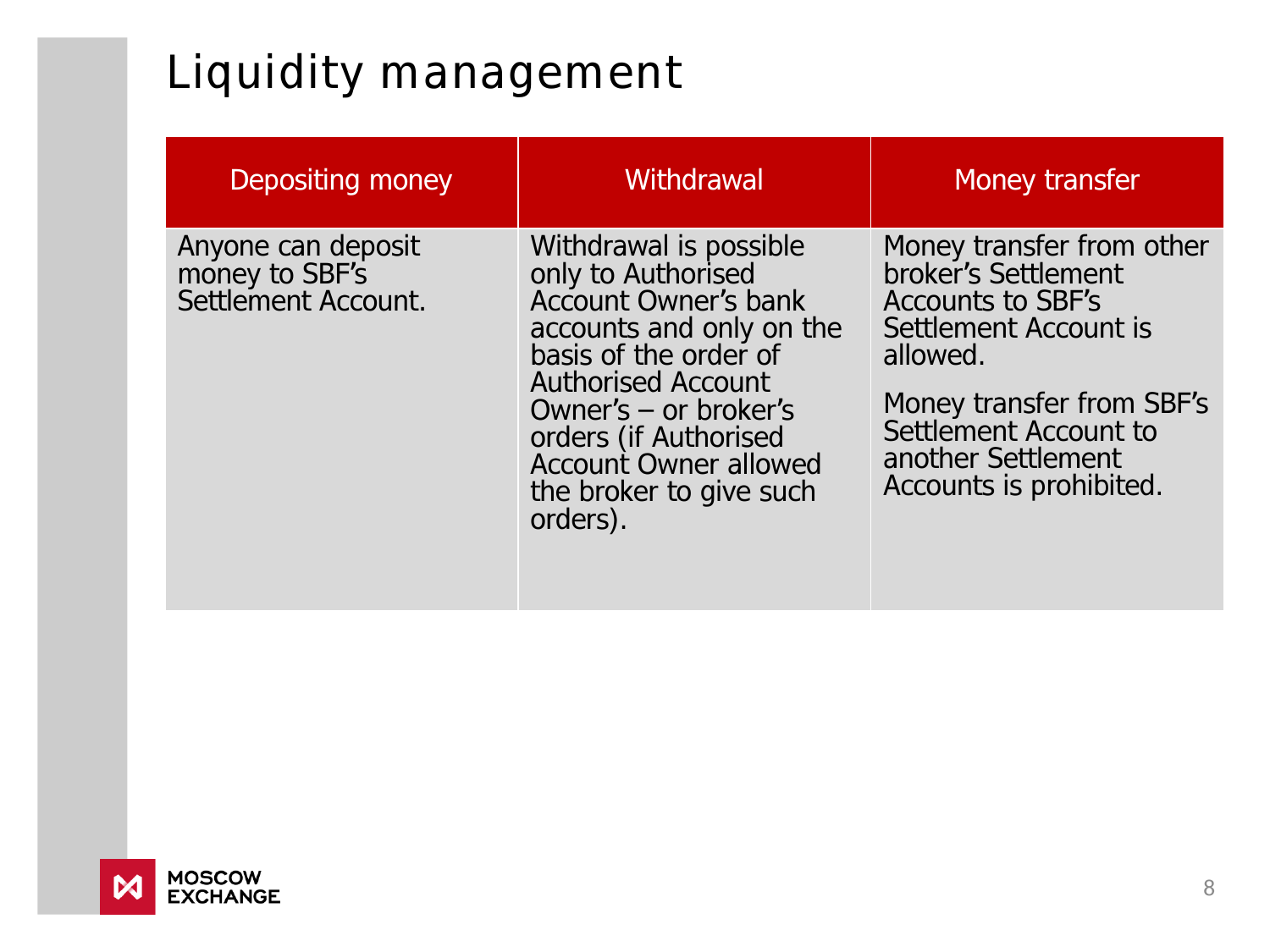

# Liquidity management
| Depositing money | Withdrawal | Money transfer |
| --- | --- | --- |
| Anyone can deposit money to SBF’s Settlement Account. | Withdrawal is possible only to Authorised Account Owner’s bank accounts and only on the basis of the order of Authorised Account Owner’s – or broker’s orders (if Authorised Account Owner allowed the broker to give such orders). | Money transfer from other broker’s Settlement Accounts to SBF’s Settlement Account is allowed. Money transfer from SBF’s Settlement Account to another Settlement Accounts is prohibited. |
8